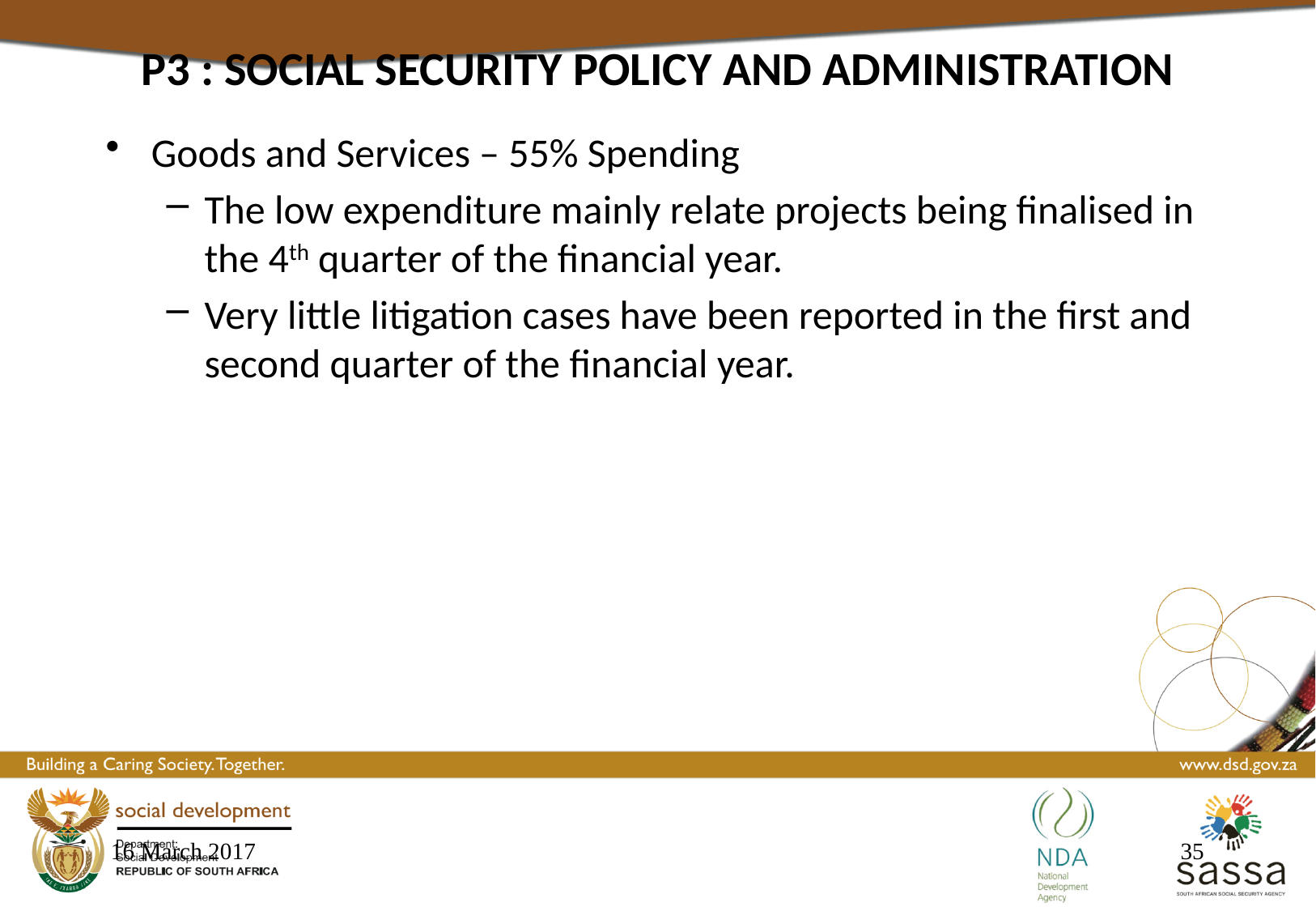

P3 : SOCIAL SECURITY POLICY AND ADMINISTRATION
Goods and Services – 55% Spending
The low expenditure mainly relate projects being finalised in the 4th quarter of the financial year.
Very little litigation cases have been reported in the first and second quarter of the financial year.

16 March 2017
35